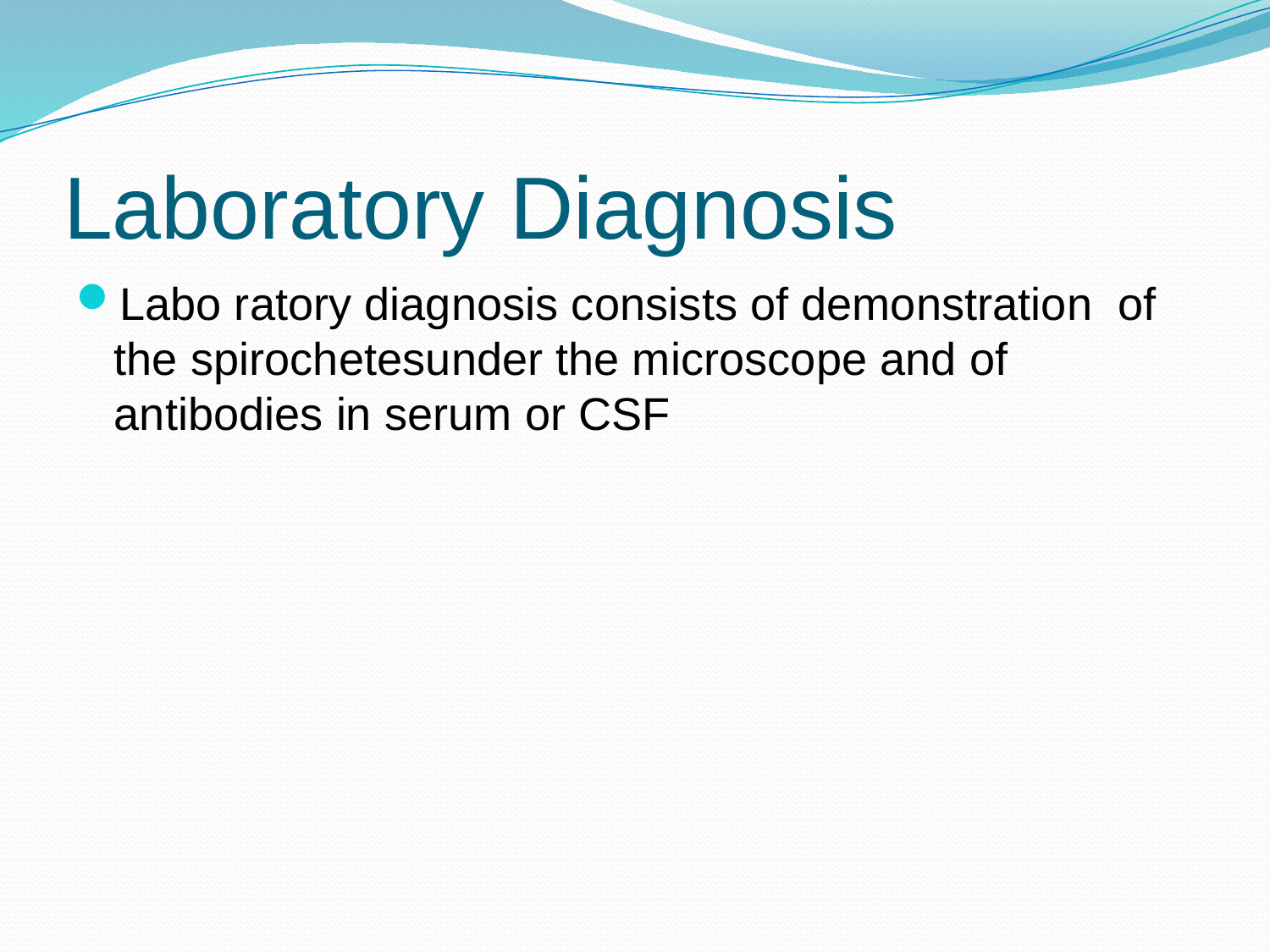

# Laboratory Diagnosis
Labo ratory diagnosis consists of demonstration  of the spirochetesunder the microscope and of antibodies in serum or CSF